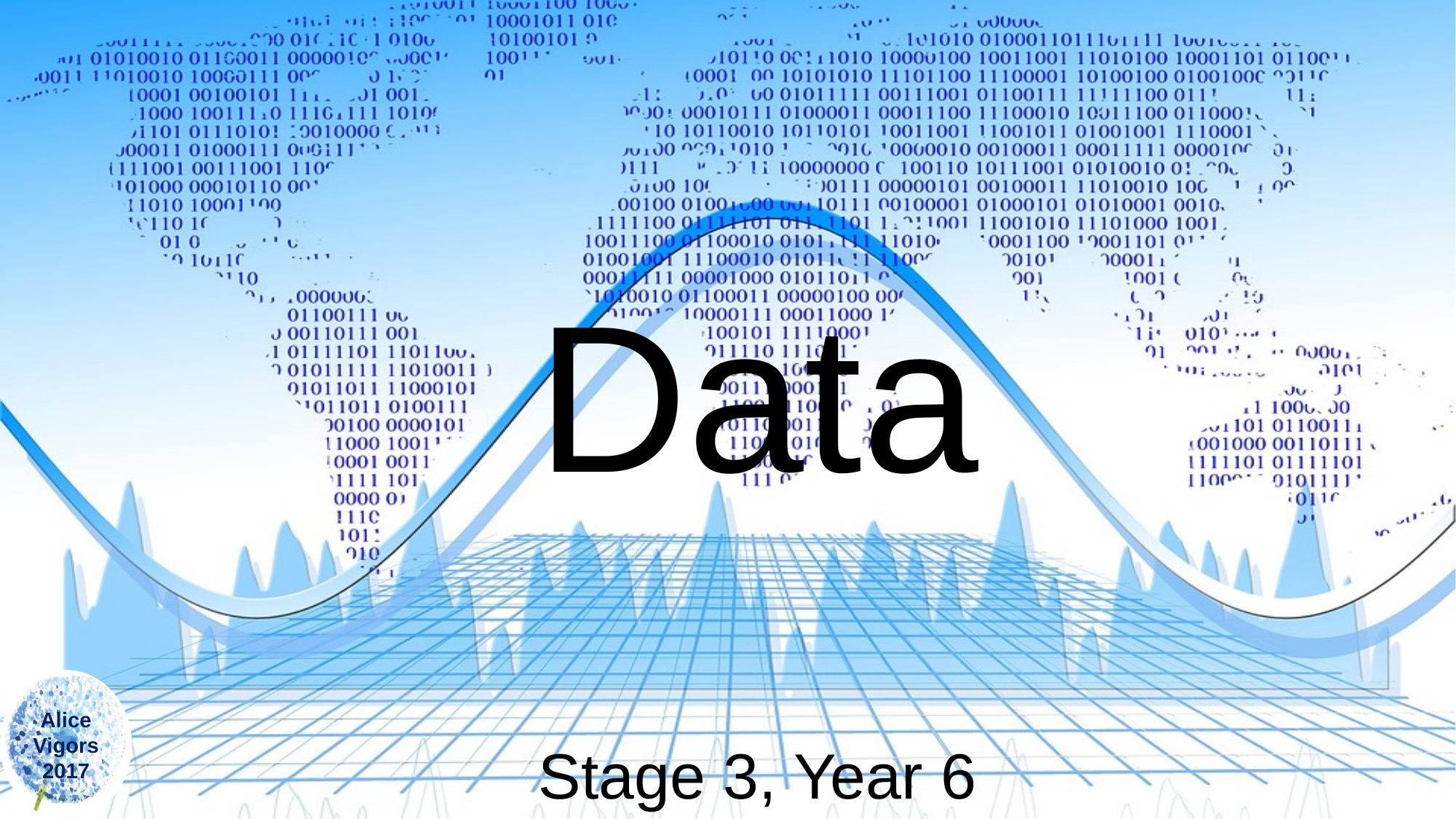

# Data
Alice Vigors
2017
Stage 3, Year 6